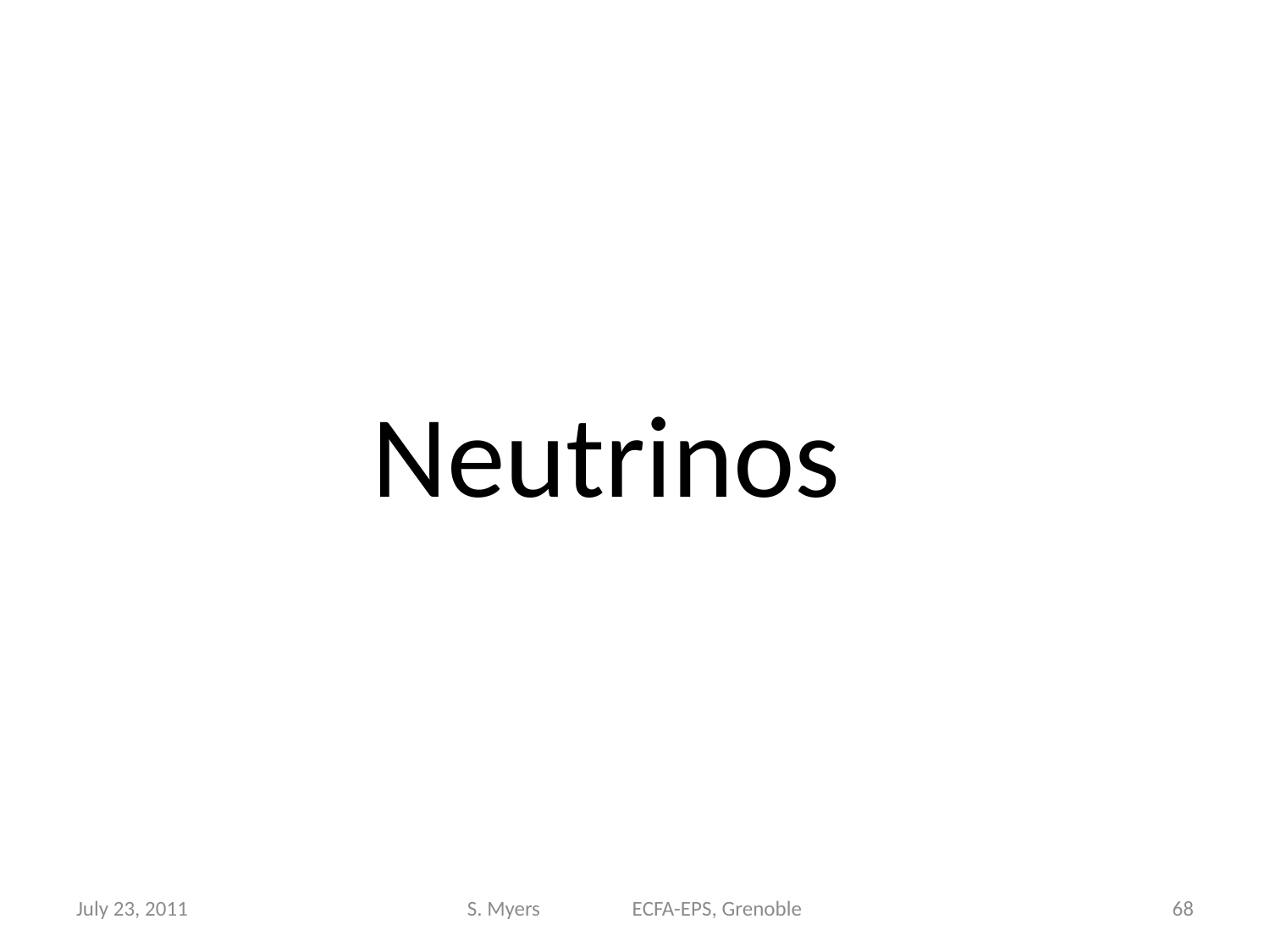

# Neutrinos
July 23, 2011
S. Myers                   ECFA-EPS, Grenoble
68